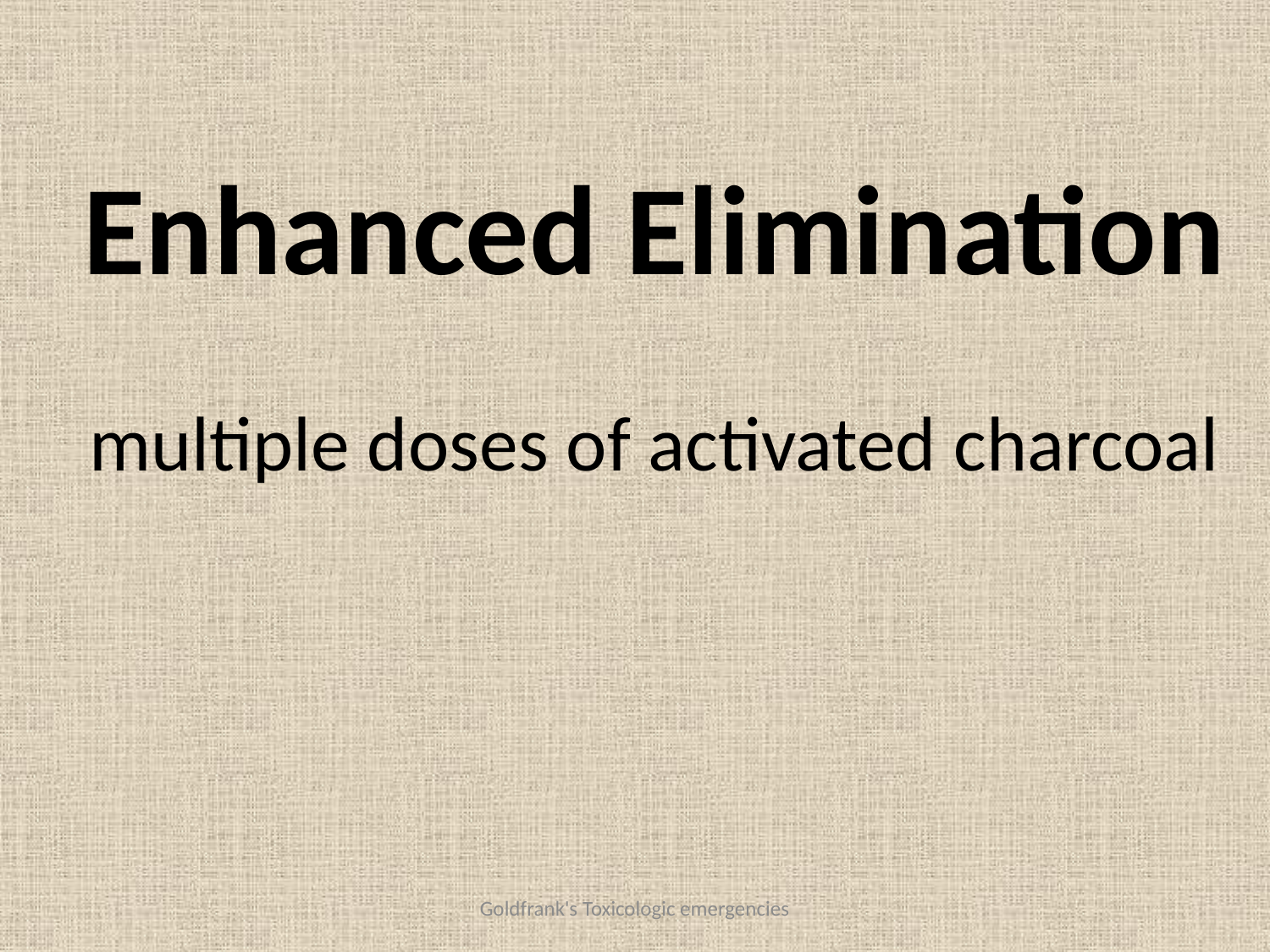

# Enhanced Elimination multiple doses of activated charcoal
Goldfrank's Toxicologic emergencies